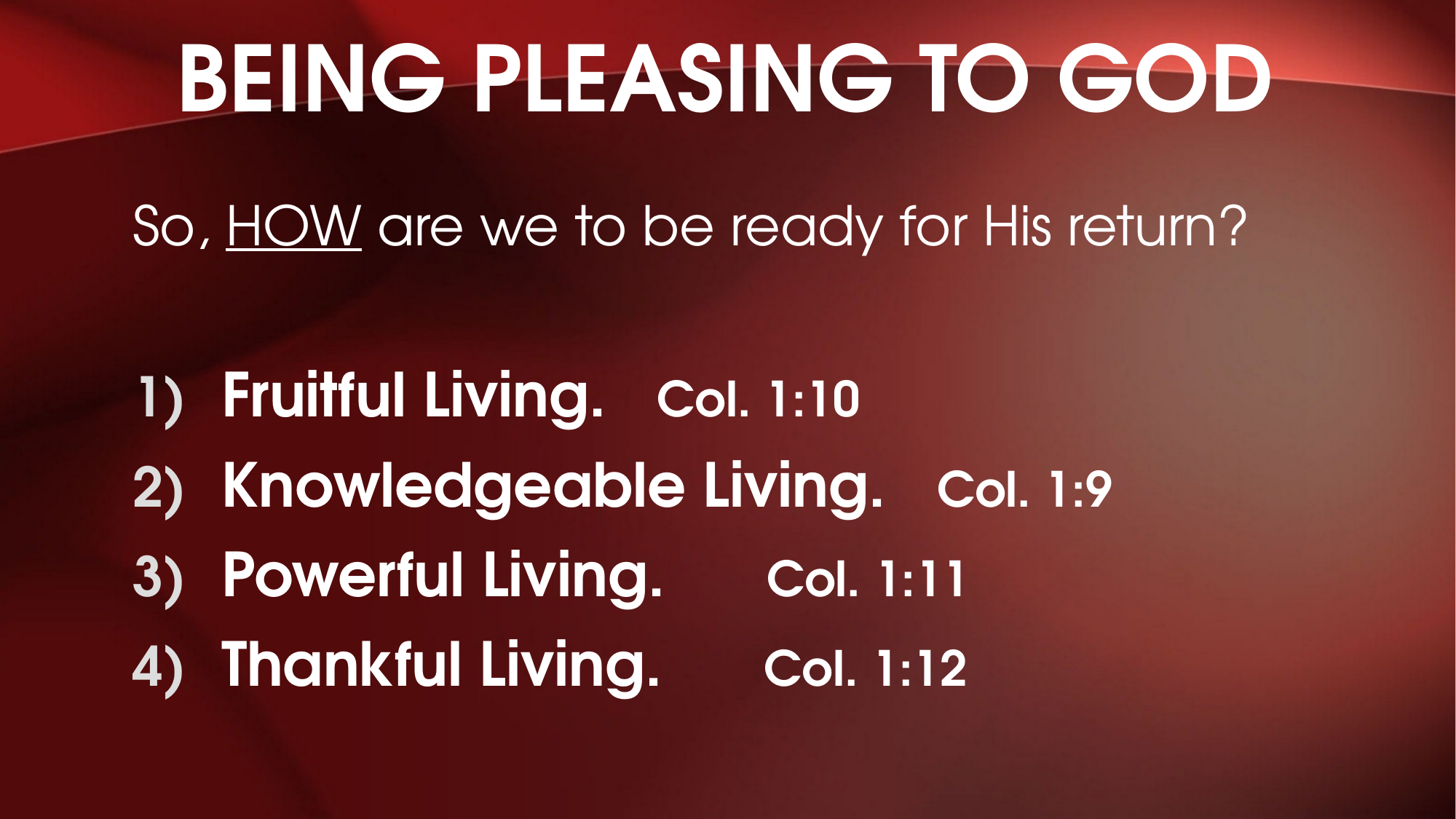

# being pleasing to god
So, HOW are we to be ready for His return?

Fruitful Living.   Col. 1:10
Knowledgeable Living.   Col. 1:9
Powerful Living.      Col. 1:11
Thankful Living.      Col. 1:12